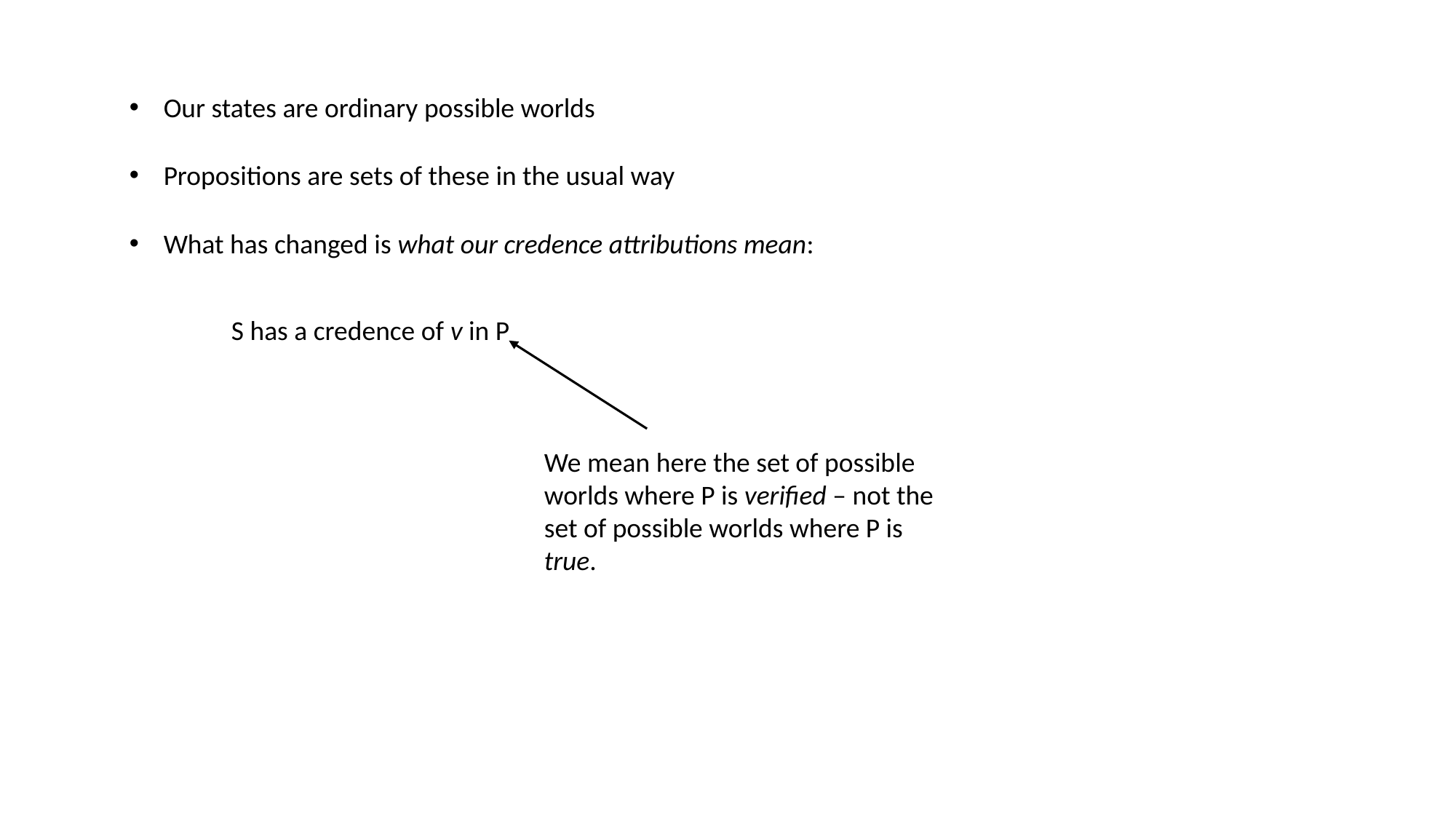

Our states are ordinary possible worlds
Propositions are sets of these in the usual way
What has changed is what our credence attributions mean:
S has a credence of v in P
We mean here the set of possible worlds where P is verified – not the set of possible worlds where P is true.